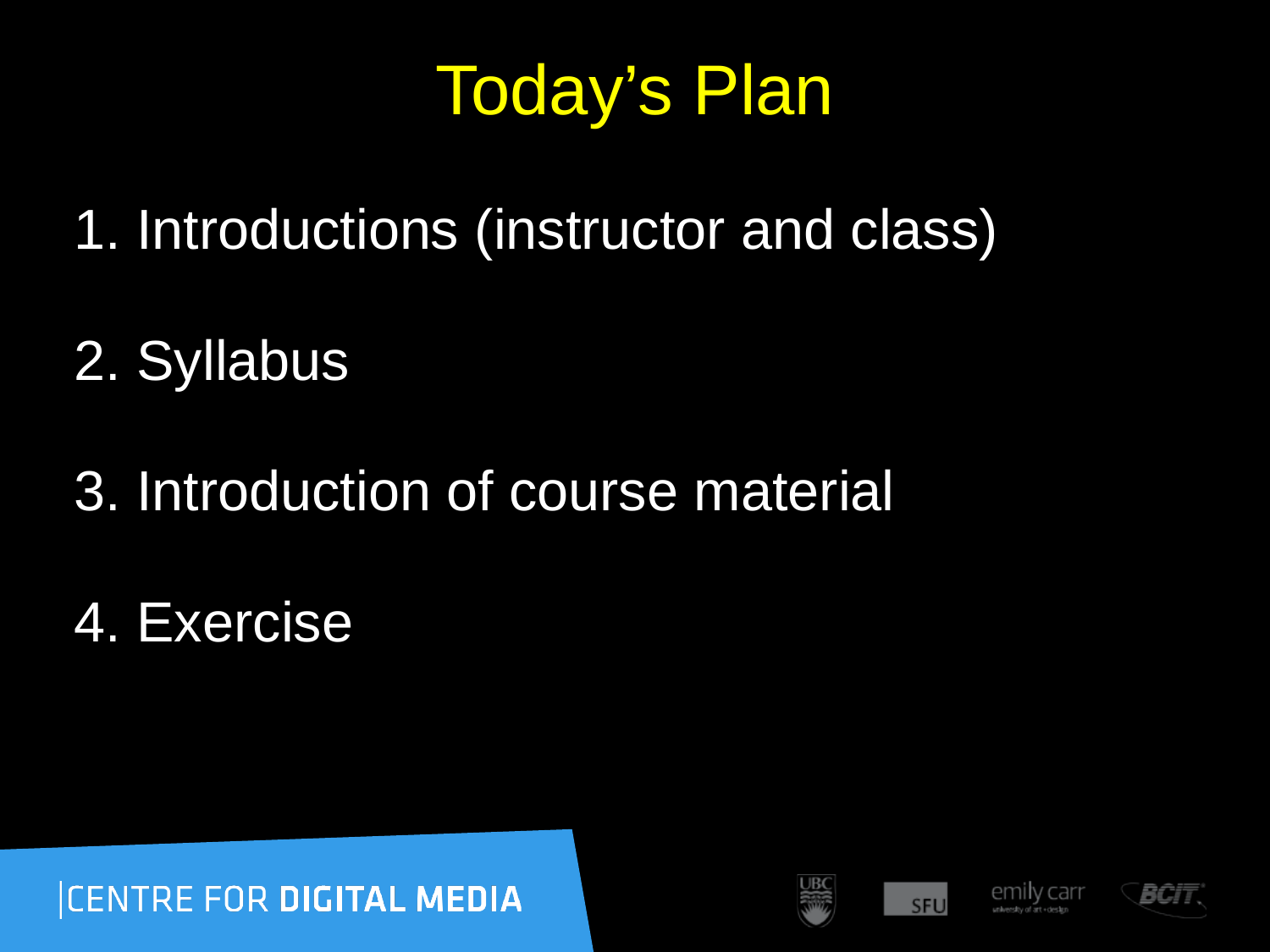

# Today’s Plan
1. Introductions (instructor and class)

2. Syllabus

3. Introduction of course material

4. Exercise